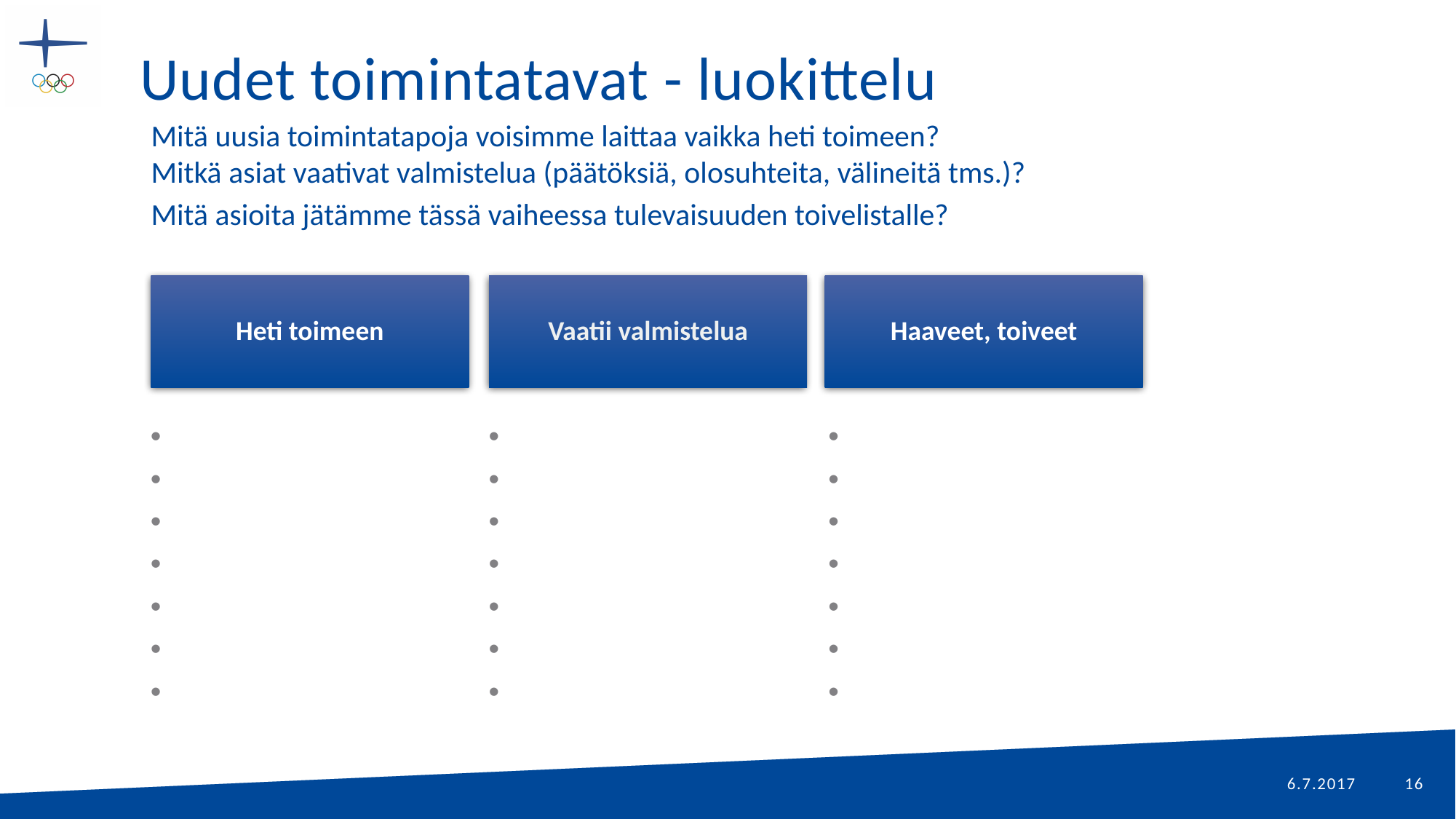

# Uudet toimintatavat - luokittelu
Mitä uusia toimintatapoja voisimme laittaa vaikka heti toimeen?
Mitkä asiat vaativat valmistelua (päätöksiä, olosuhteita, välineitä tms.)?
Mitä asioita jätämme tässä vaiheessa tulevaisuuden toivelistalle?
Heti toimeen
Vaatii valmistelua
Haaveet, toiveet

6.7.2017
16